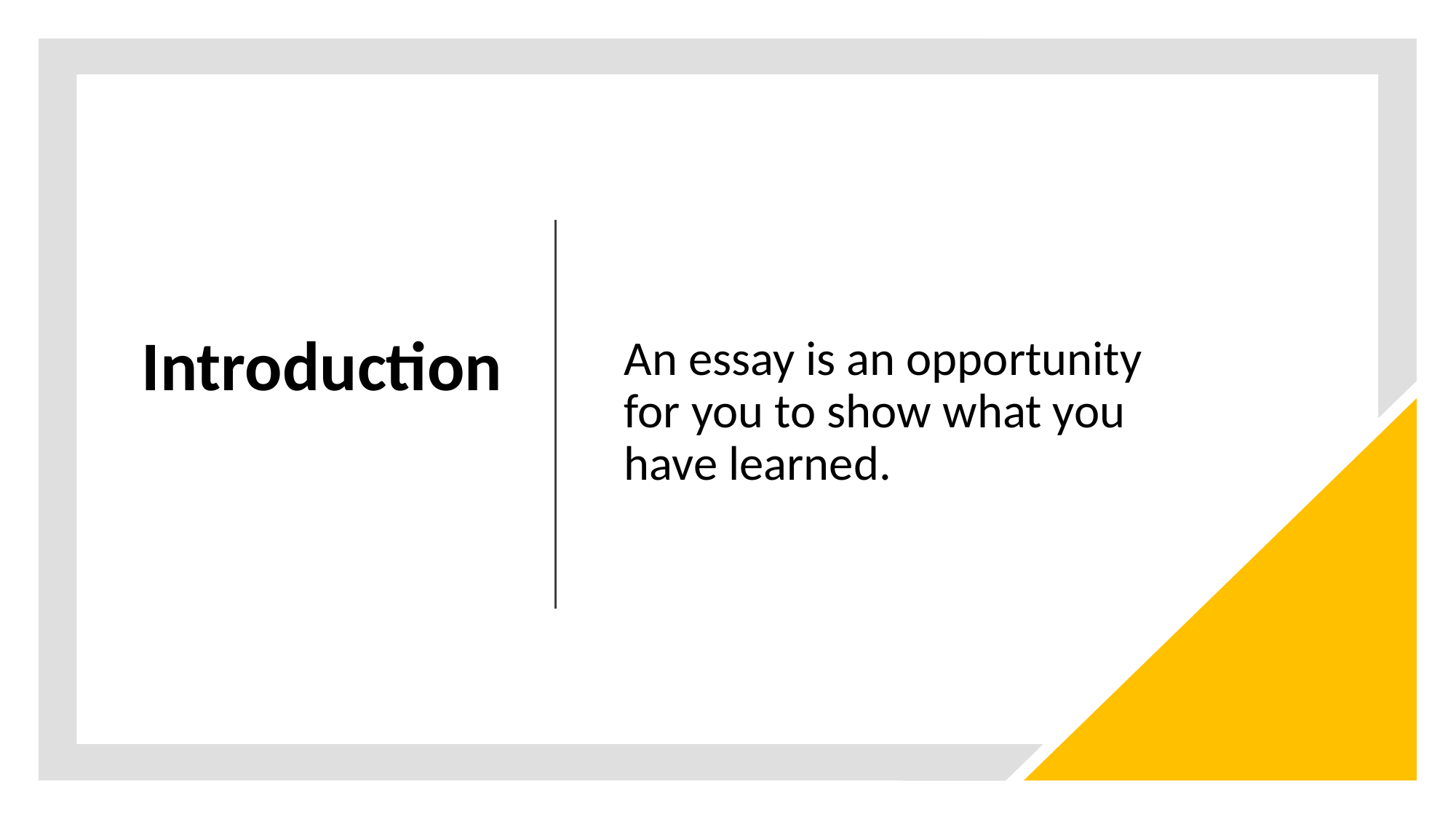

# Introduction

An essay is an opportunity for you to show what you have learned.